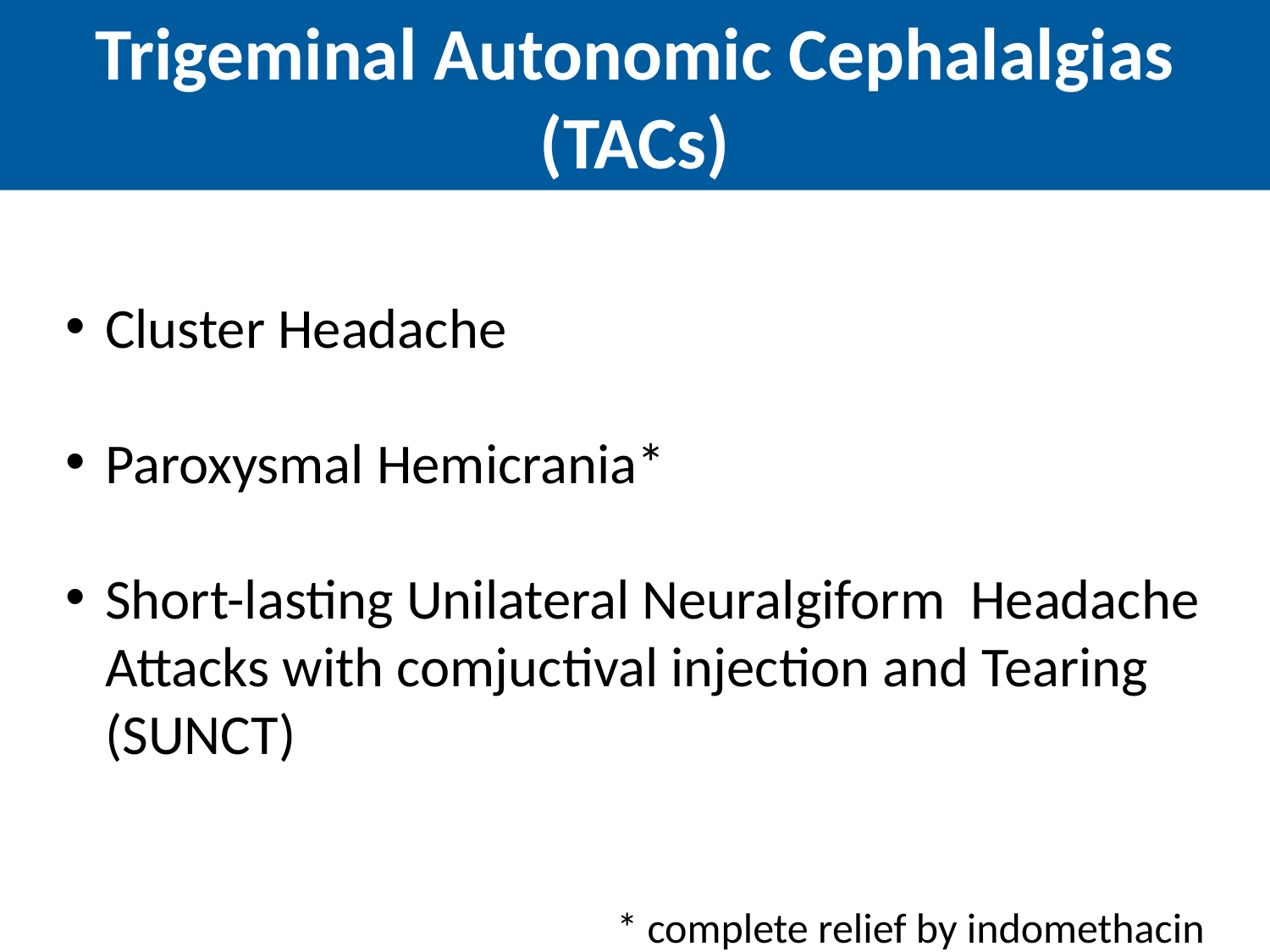

Trigeminal Autonomic Cephalalgias (TACs)
Cluster Headache

Paroxysmal Hemicrania*

Short-lasting Unilateral Neuralgiform  Headache Attacks with comjuctival injection and Tearing (SUNCT)

* complete relief by indomethacin